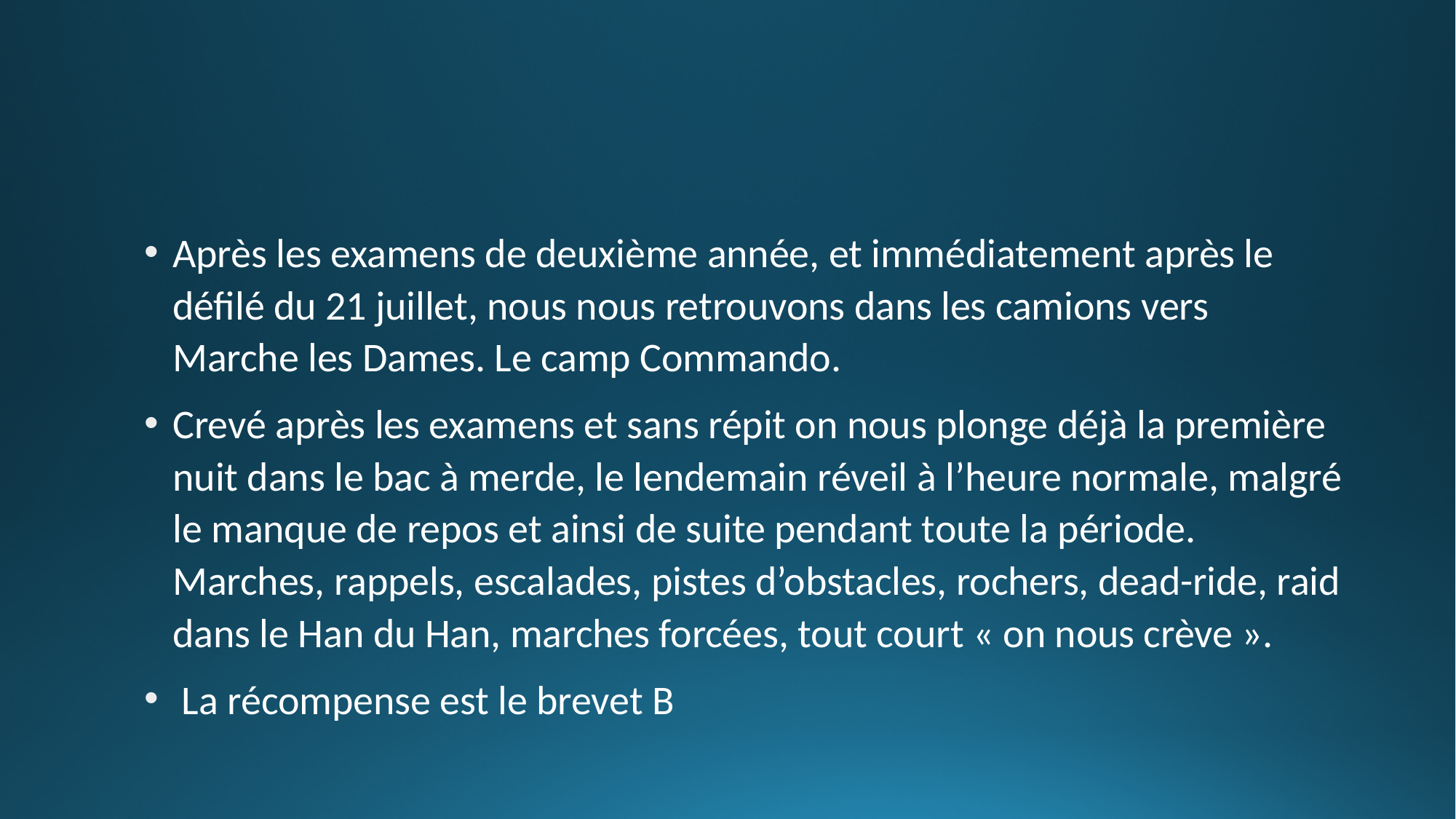

#
Après les examens de deuxième année, et immédiatement après le défilé du 21 juillet, nous nous retrouvons dans les camions vers Marche les Dames. Le camp Commando.
Crevé après les examens et sans répit on nous plonge déjà la première nuit dans le bac à merde, le lendemain réveil à l’heure normale, malgré le manque de repos et ainsi de suite pendant toute la période. Marches, rappels, escalades, pistes d’obstacles, rochers, dead-ride, raid dans le Han du Han, marches forcées, tout court « on nous crève ».
 La récompense est le brevet B